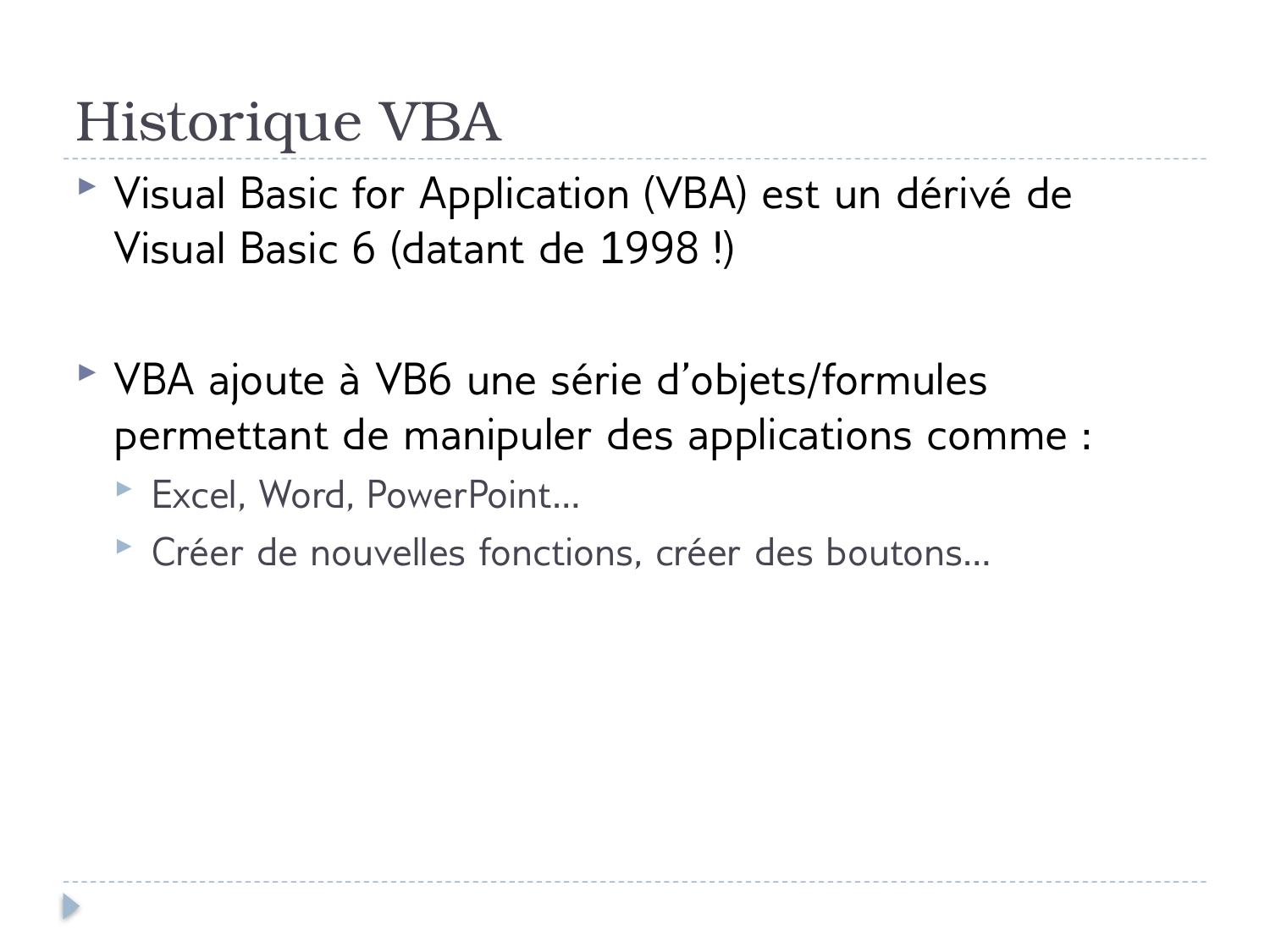

# Historique VBA
Visual Basic for Application (VBA) est un dérivé de Visual Basic 6 (datant de 1998 !)

VBA ajoute à VB6 une série d’objets/formules permettant de manipuler des applications comme :
Excel, Word, PowerPoint…
Créer de nouvelles fonctions, créer des boutons…